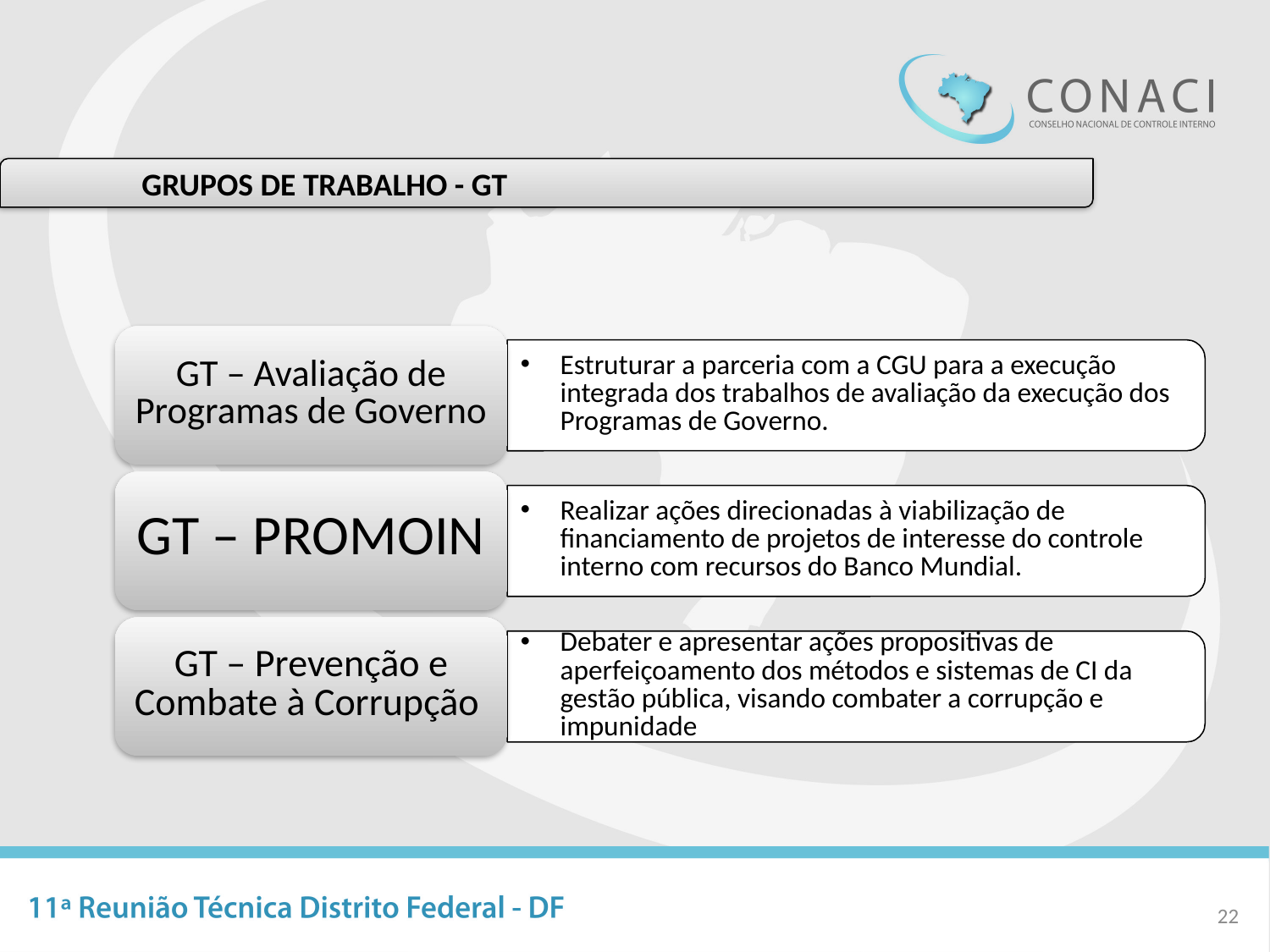

GRUPOS DE TRABALHO - GT
GT – Avaliação de Programas de Governo
Estruturar a parceria com a CGU para a execução integrada dos trabalhos de avaliação da execução dos Programas de Governo.
GT – PROMOIN
Realizar ações direcionadas à viabilização de financiamento de projetos de interesse do controle interno com recursos do Banco Mundial.
GT – Prevenção e Combate à Corrupção
Debater e apresentar ações propositivas de aperfeiçoamento dos métodos e sistemas de CI da gestão pública, visando combater a corrupção e impunidade
22